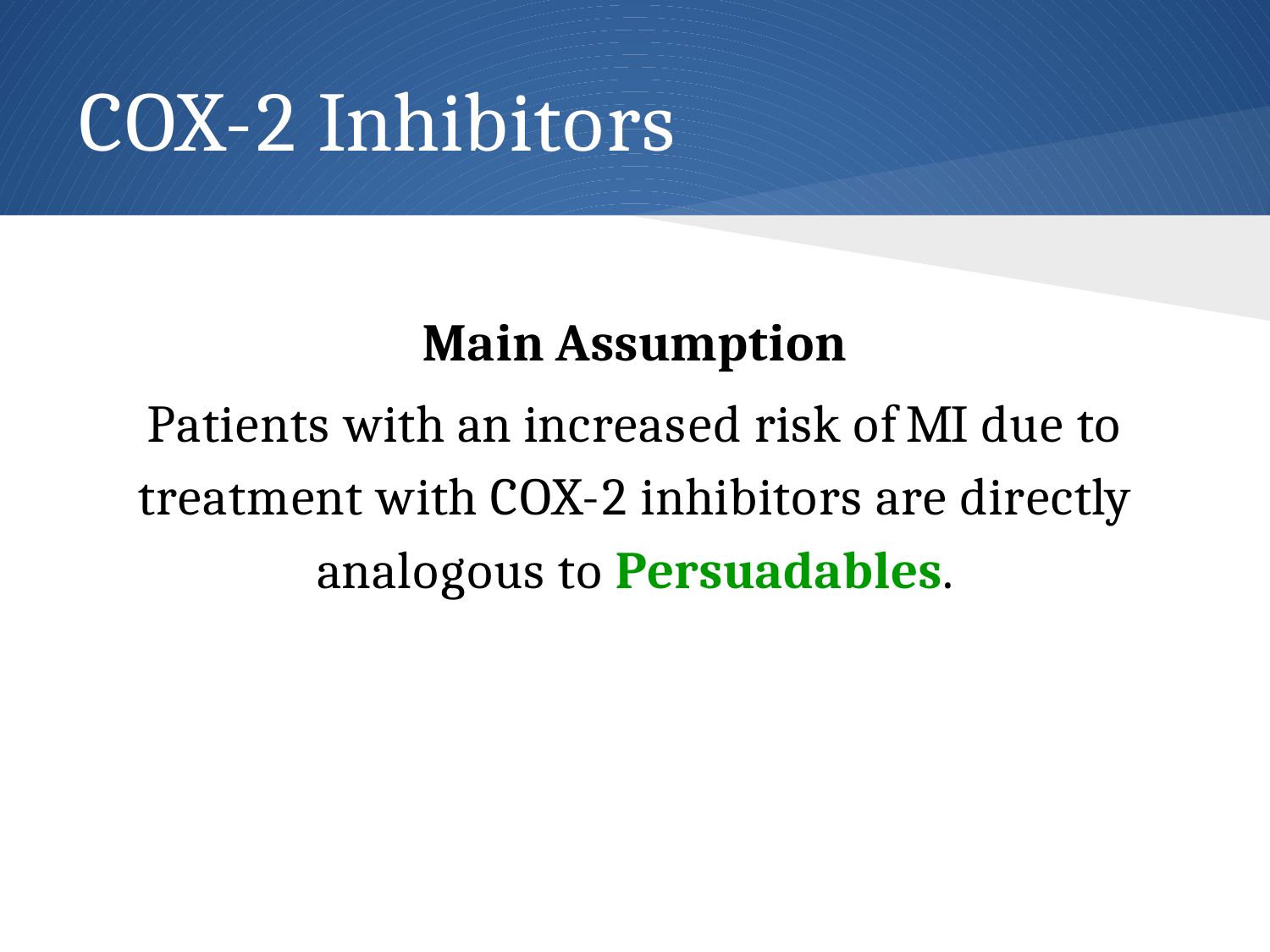

# COX-2 Inhibitors

Main Assumption
Patients with an increased risk of MI due to treatment with COX-2 inhibitors are directly analogous to Persuadables.